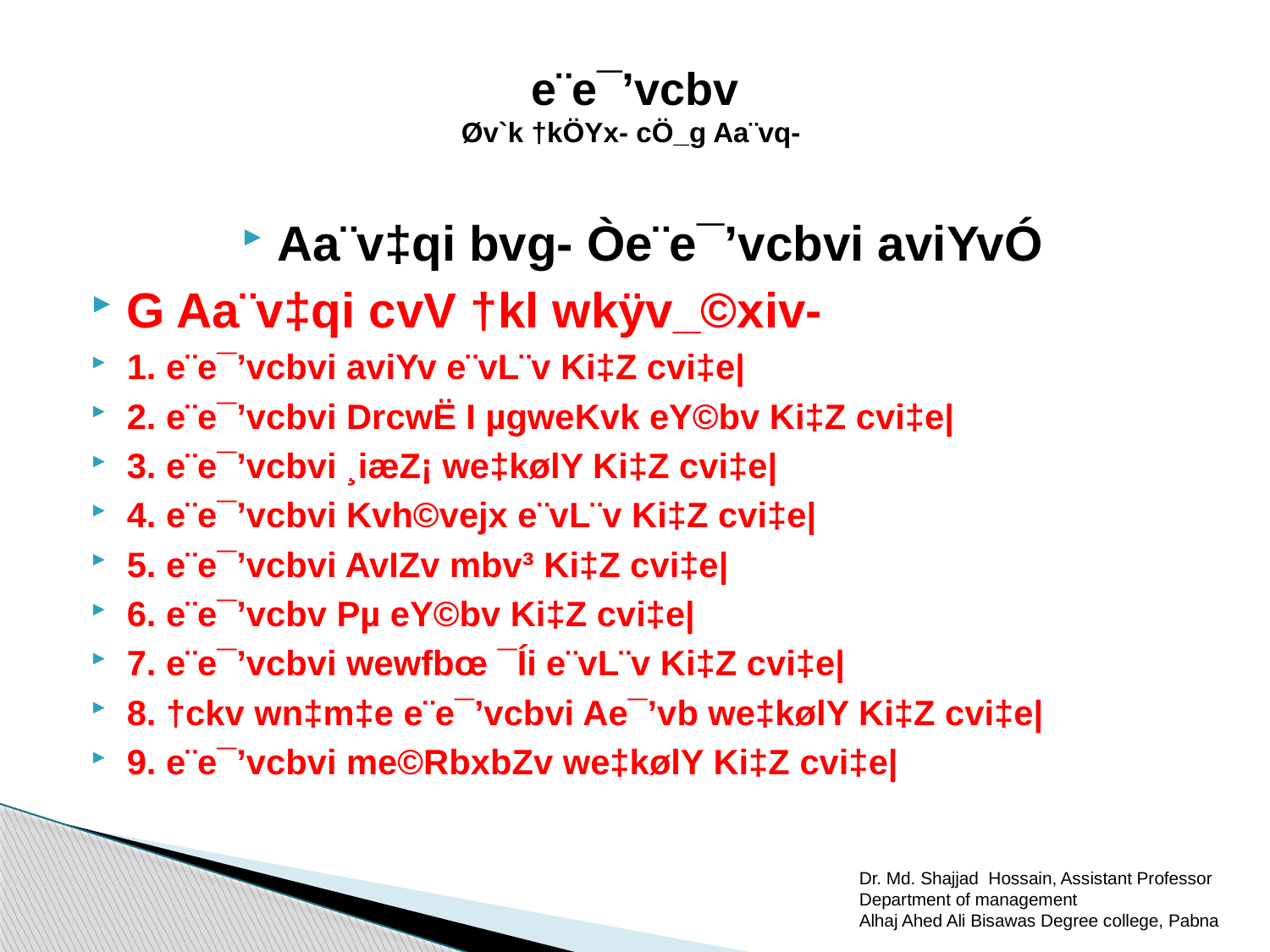

# e¨e¯’vcbv Øv`k †kÖYx- cÖ_g Aa¨vq-
Aa¨v‡qi bvg- Òe¨e¯’vcbvi aviYvÓ
G Aa¨v‡qi cvV †kl wkÿv_©xiv-
1. e¨e¯’vcbvi aviYv e¨vL¨v Ki‡Z cvi‡e|
2. e¨e¯’vcbvi DrcwË I µgweKvk eY©bv Ki‡Z cvi‡e|
3. e¨e¯’vcbvi ¸iæZ¡ we‡kølY Ki‡Z cvi‡e|
4. e¨e¯’vcbvi Kvh©vejx e¨vL¨v Ki‡Z cvi‡e|
5. e¨e¯’vcbvi AvIZv mbv³ Ki‡Z cvi‡e|
6. e¨e¯’vcbv Pµ eY©bv Ki‡Z cvi‡e|
7. e¨e¯’vcbvi wewfbœ ¯Íi e¨vL¨v Ki‡Z cvi‡e|
8. †ckv wn‡m‡e e¨e¯’vcbvi Ae¯’vb we‡kølY Ki‡Z cvi‡e|
9. e¨e¯’vcbvi me©RbxbZv we‡kølY Ki‡Z cvi‡e|

Dr. Md. Shajjad  Hossain, Assistant Professor
Department of management
Alhaj Ahed Ali Bisawas Degree college, Pabna